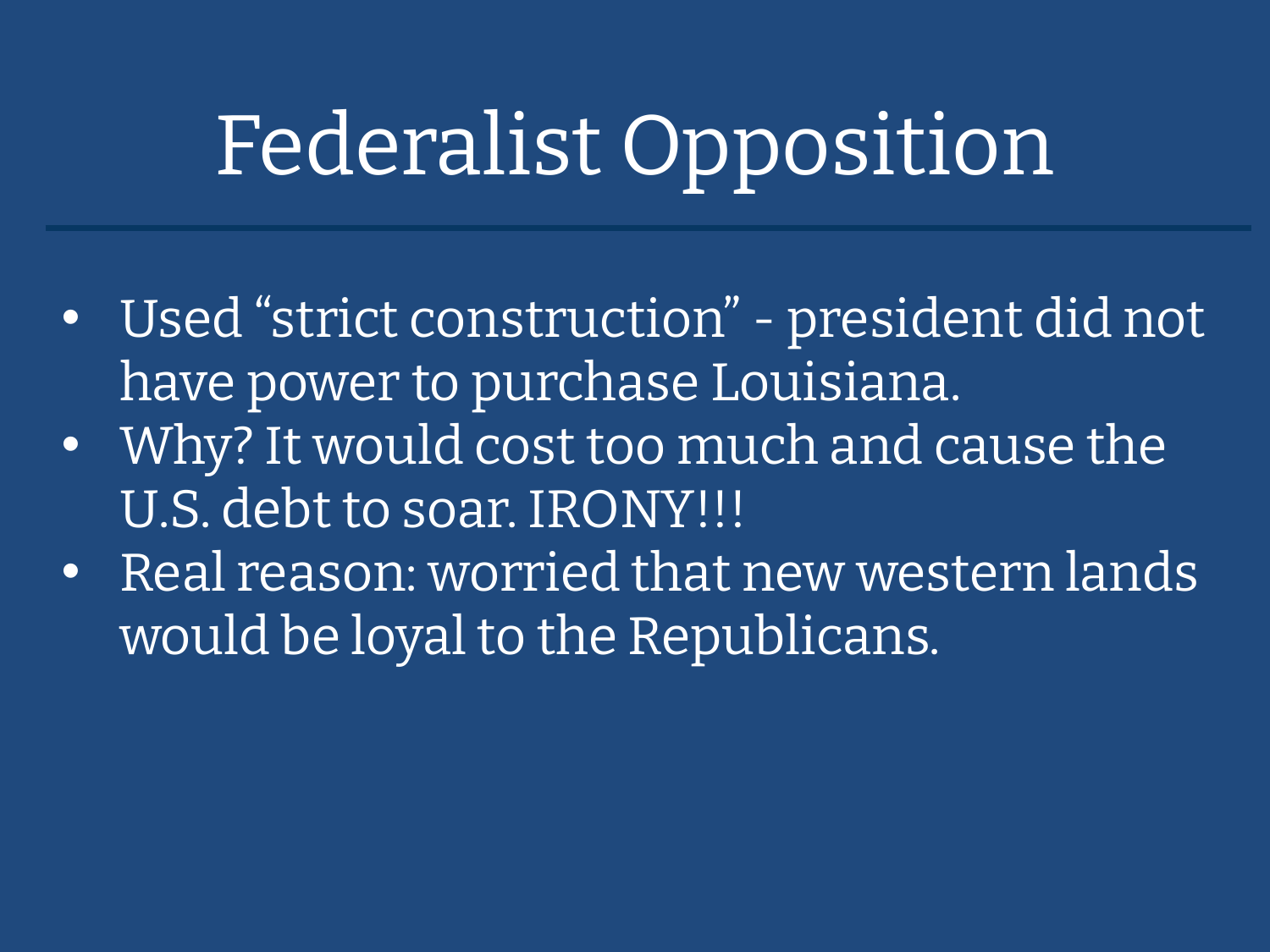

# Federalist Opposition
Used “strict construction” - president did not have power to purchase Louisiana.
Why? It would cost too much and cause the U.S. debt to soar. IRONY!!!
Real reason: worried that new western lands would be loyal to the Republicans.